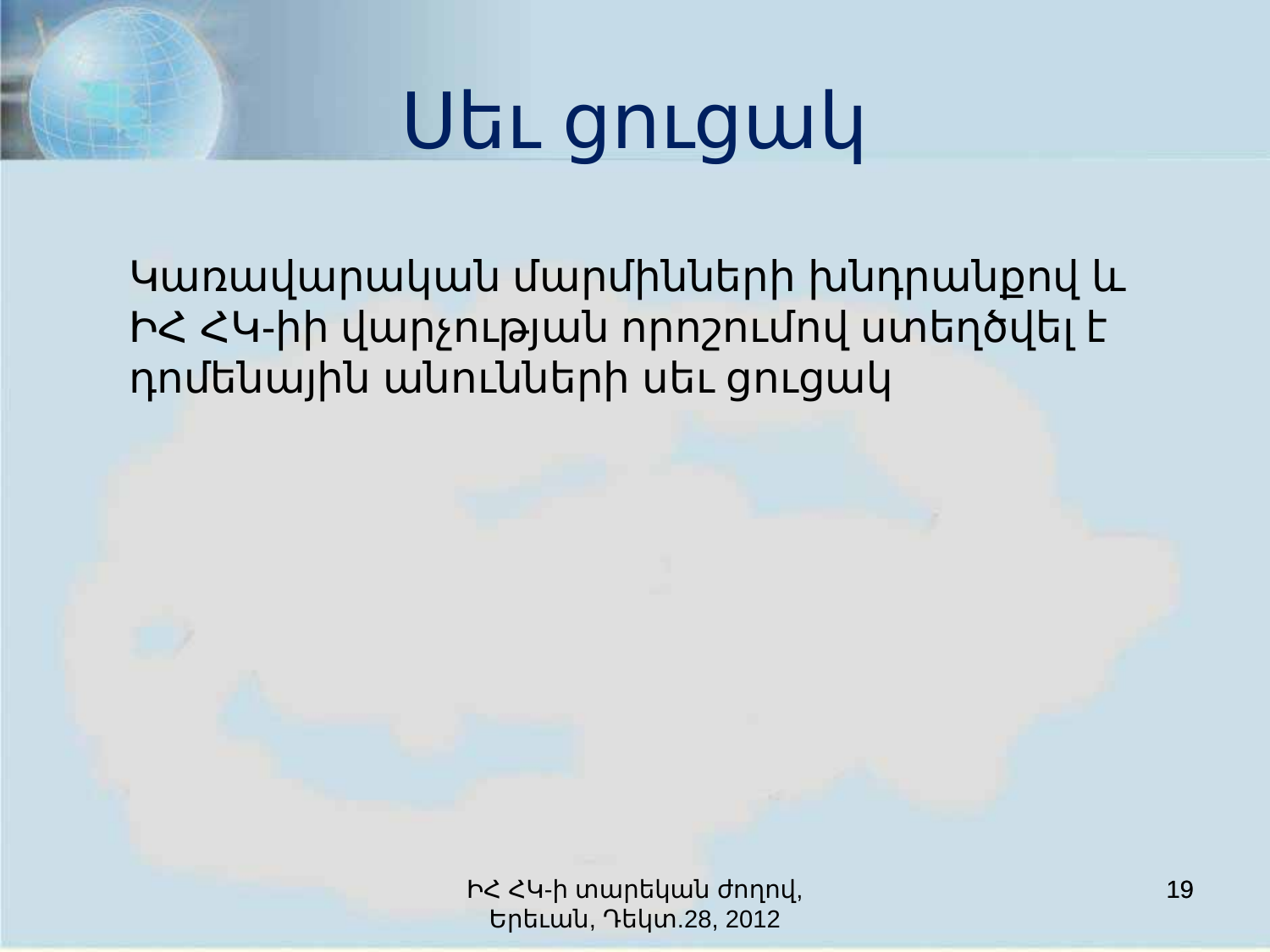

# Սեւ ցուցակ
Կառավարական մարմինների խնդրանքով և ԻՀ ՀԿ-իի վարչության որոշումով ստեղծվել է դոմենային անունների սեւ ցուցակ
ԻՀ ՀԿ-ի տարեկան ժողով, Երեւան, Դեկտ.28, 2012
19
19